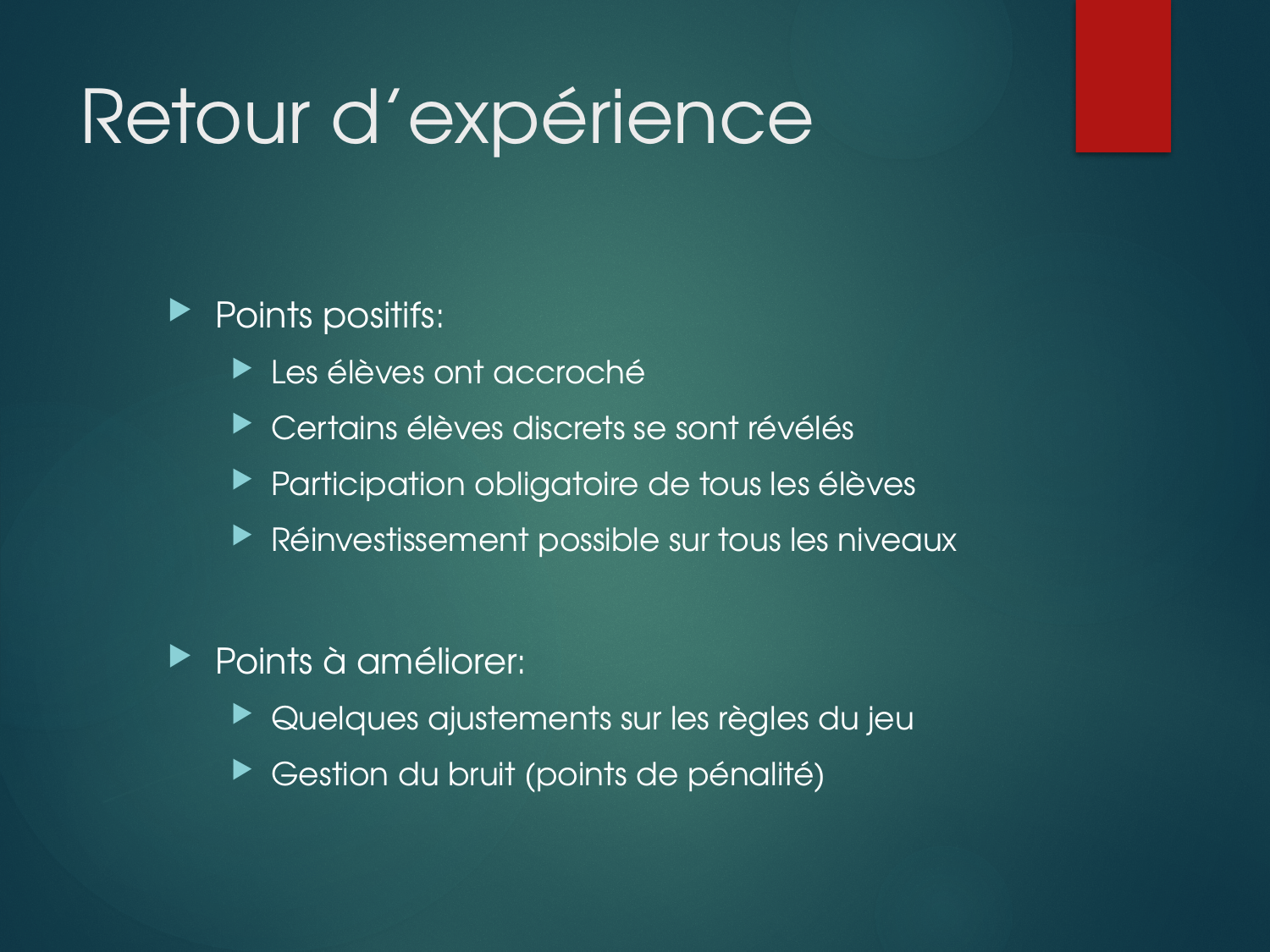

# Retour d’expérience
Points positifs:
Les élèves ont accroché
Certains élèves discrets se sont révélés
Participation obligatoire de tous les élèves
Réinvestissement possible sur tous les niveaux

Points à améliorer:
Quelques ajustements sur les règles du jeu
Gestion du bruit (points de pénalité)